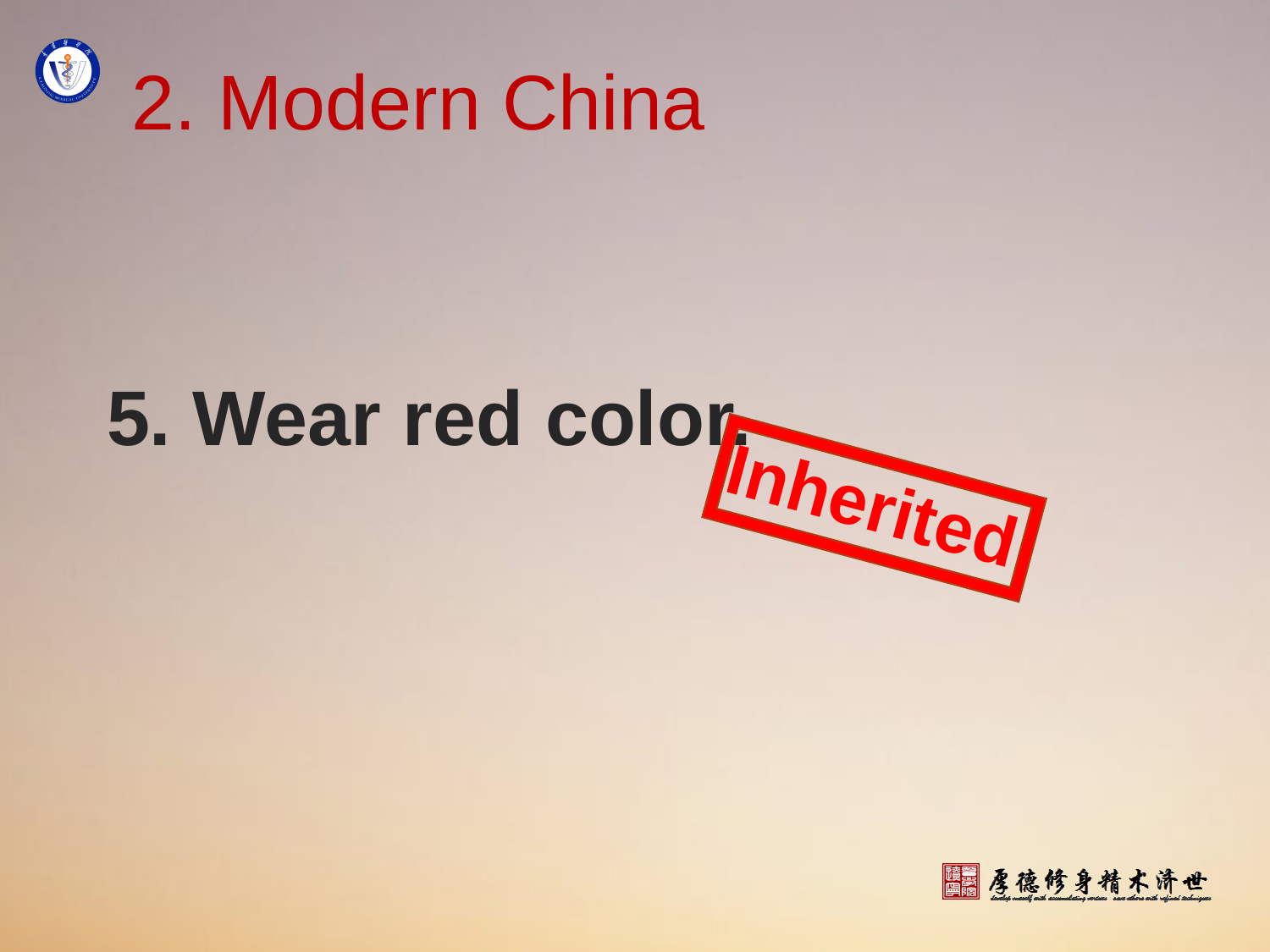

# 2. Modern China

5. Wear red color.

Inherited